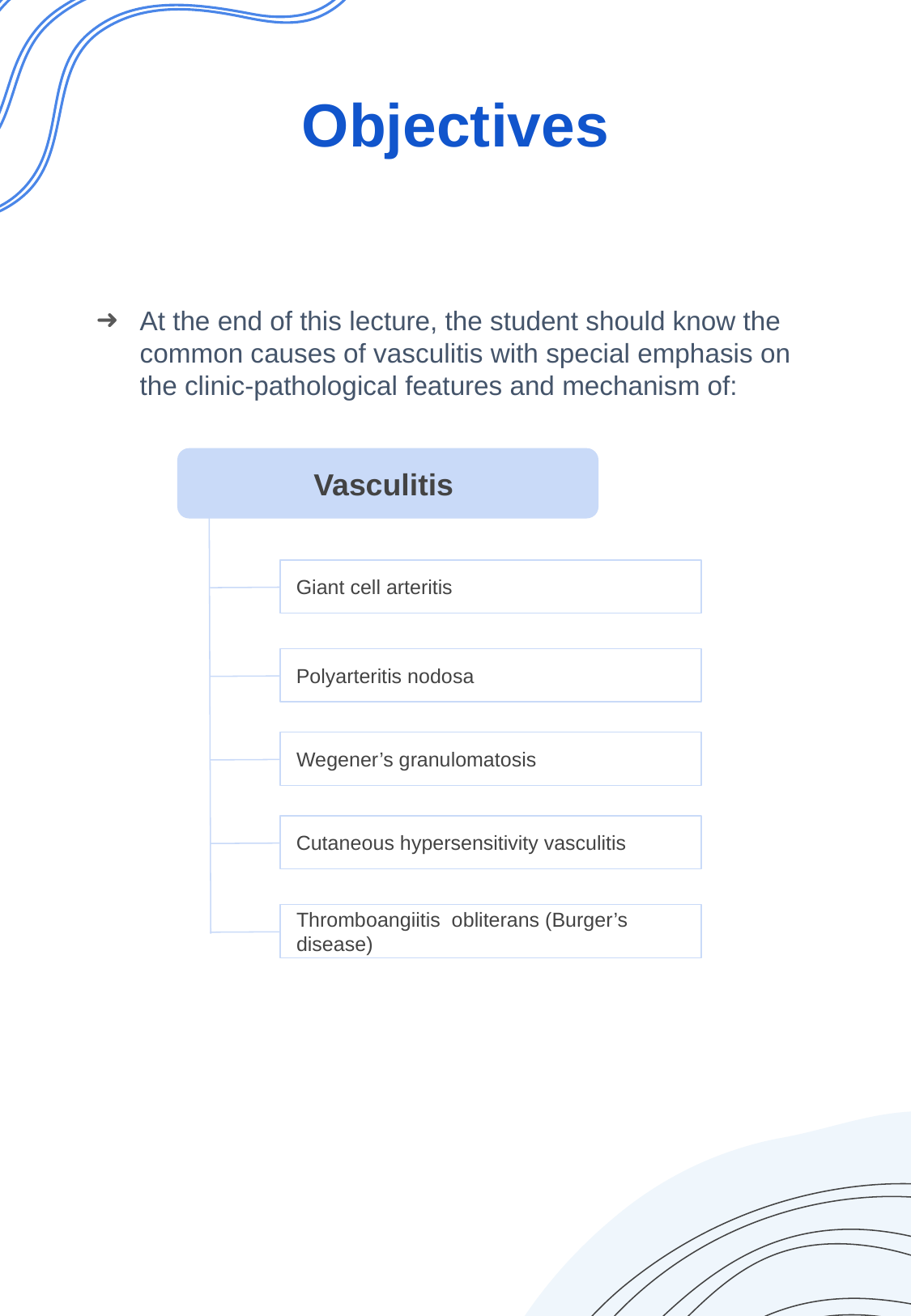

At the end of this lecture, the student should know the common causes of vasculitis with special emphasis on the clinic-pathological features and mechanism of:

Vasculitis
Giant cell arteritis
Polyarteritis nodosa
Wegener’s granulomatosis
Cutaneous hypersensitivity vasculitis
Thromboangiitis  obliterans (Burger’s disease)